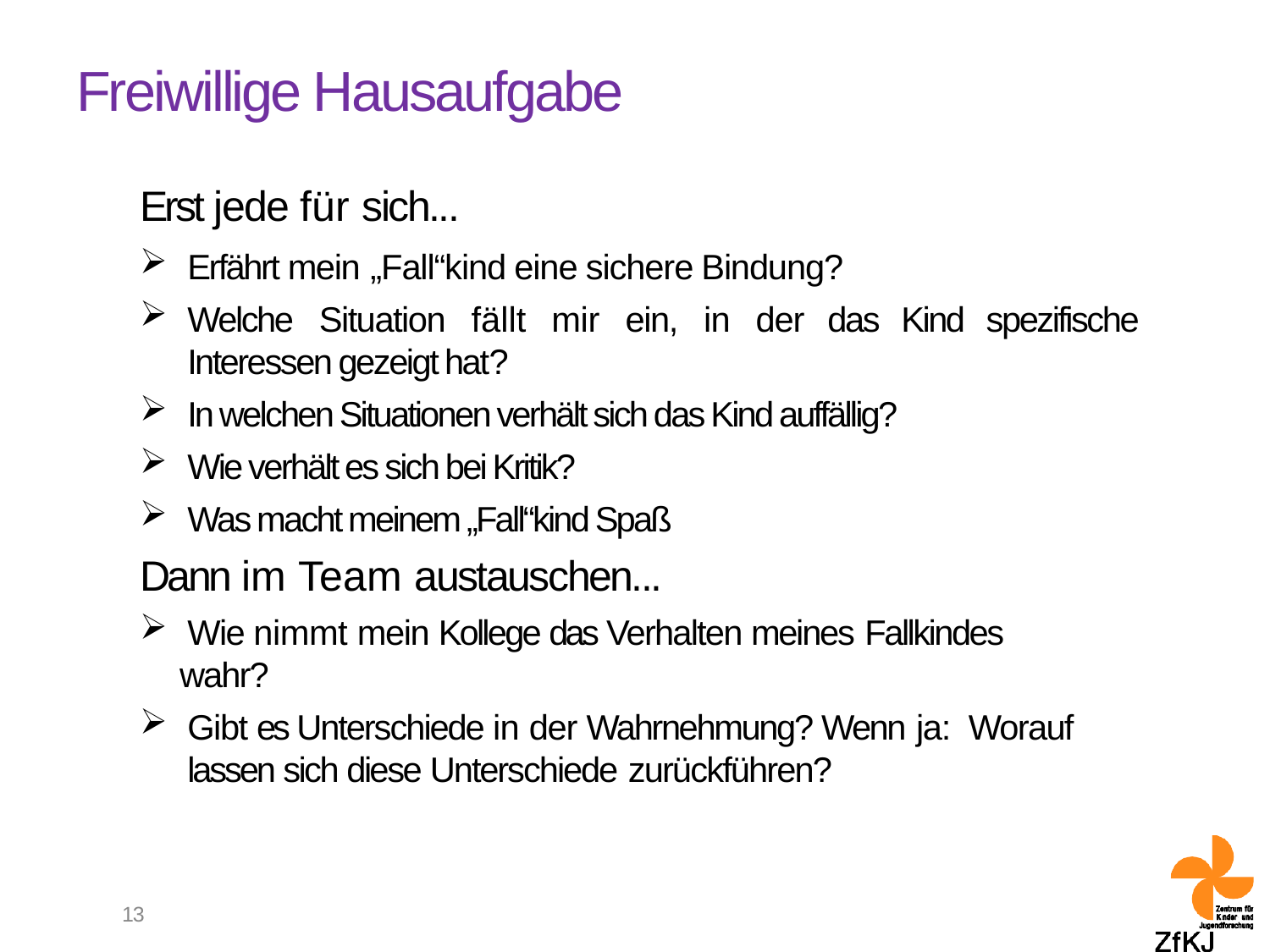

# Freiwillige Hausaufgabe
Erst jede für sich...
Erfährt mein „Fall“kind eine sichere Bindung?
Welche Situation fällt mir ein, in der das Kind spezifische Interessen gezeigt hat?
In welchen Situationen verhält sich das Kind auffällig?
Wie verhält es sich bei Kritik?
Was macht meinem „Fall“kind Spaß
Dann im Team austauschen...
Wie nimmt mein Kollege das Verhalten meines Fallkindes
wahr?
Gibt es Unterschiede in der Wahrnehmung? Wenn ja:  Worauf lassen sich diese Unterschiede zurückführen?
13